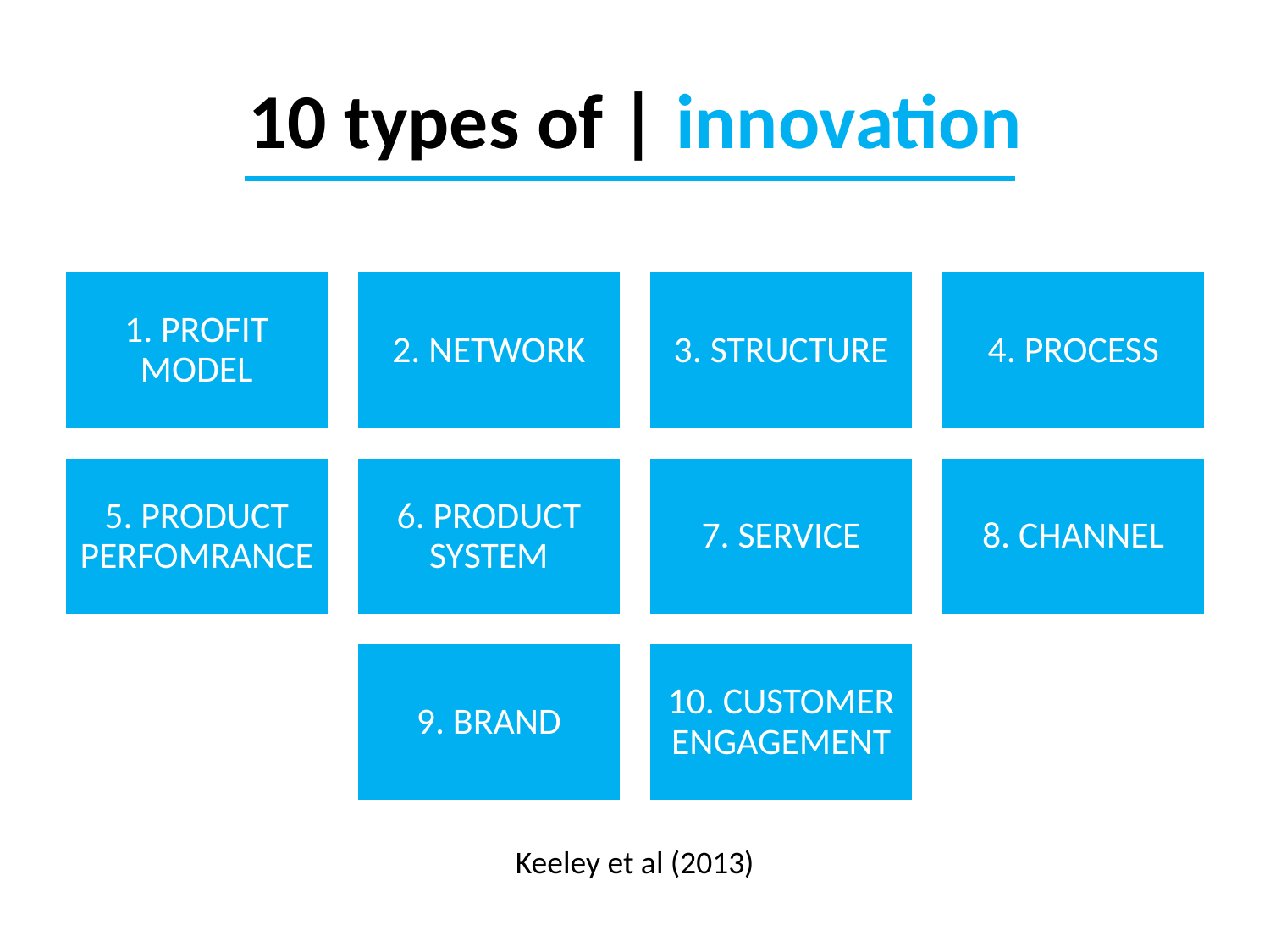

# 10 types of | innovation
1. PROFIT MODEL
2. NETWORK
3. STRUCTURE
4. PROCESS
5. PRODUCT PERFOMRANCE
6. PRODUCT SYSTEM
7. SERVICE
8. CHANNEL
9. BRAND
10. CUSTOMER ENGAGEMENT
Keeley et al (2013)